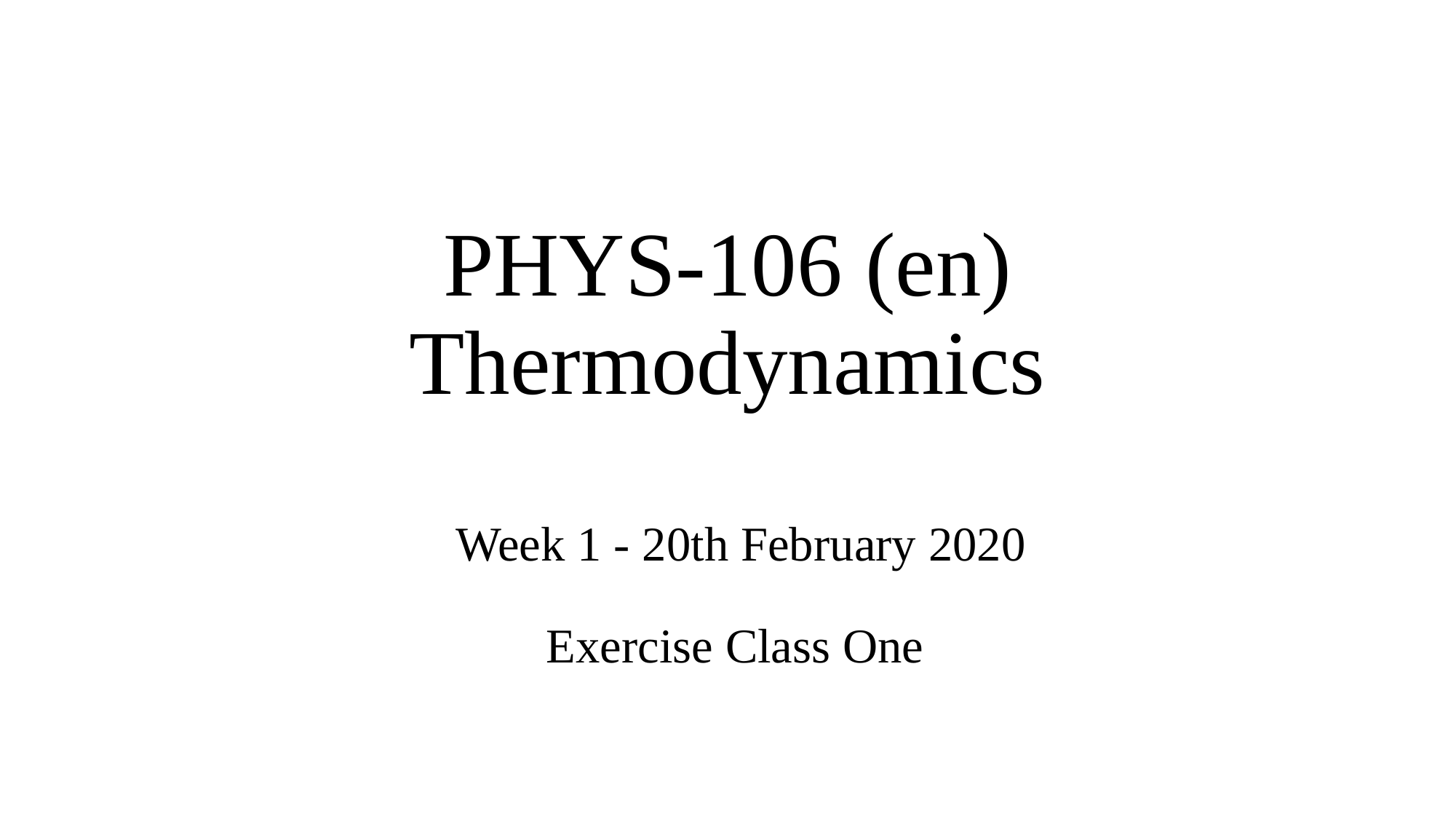

# PHYS-106 (en) Thermodynamics
Week 1 - 20th February 2020
Exercise Class One